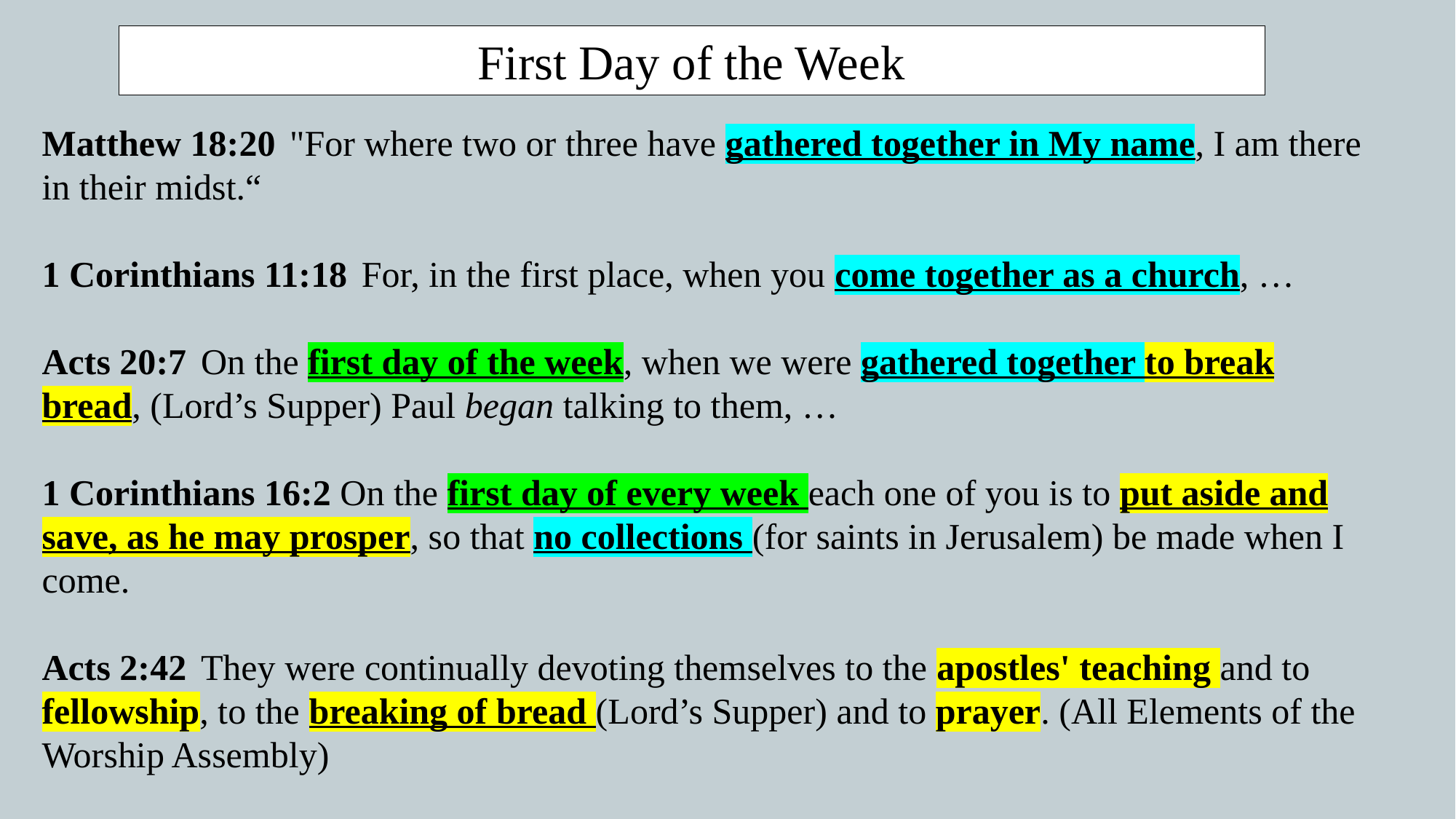

First Day of the Week
Matthew 18:20  "For where two or three have gathered together in My name, I am there in their midst.“

1 Corinthians 11:18  For, in the first place, when you come together as a church, …
Acts 20:7  On the first day of the week, when we were gathered together to break bread, (Lord’s Supper) Paul began talking to them, …

1 Corinthians 16:2 On the first day of every week each one of you is to put aside and save, as he may prosper, so that no collections (for saints in Jerusalem) be made when I come.

Acts 2:42  They were continually devoting themselves to the apostles' teaching and to fellowship, to the breaking of bread (Lord’s Supper) and to prayer. (All Elements of the Worship Assembly)